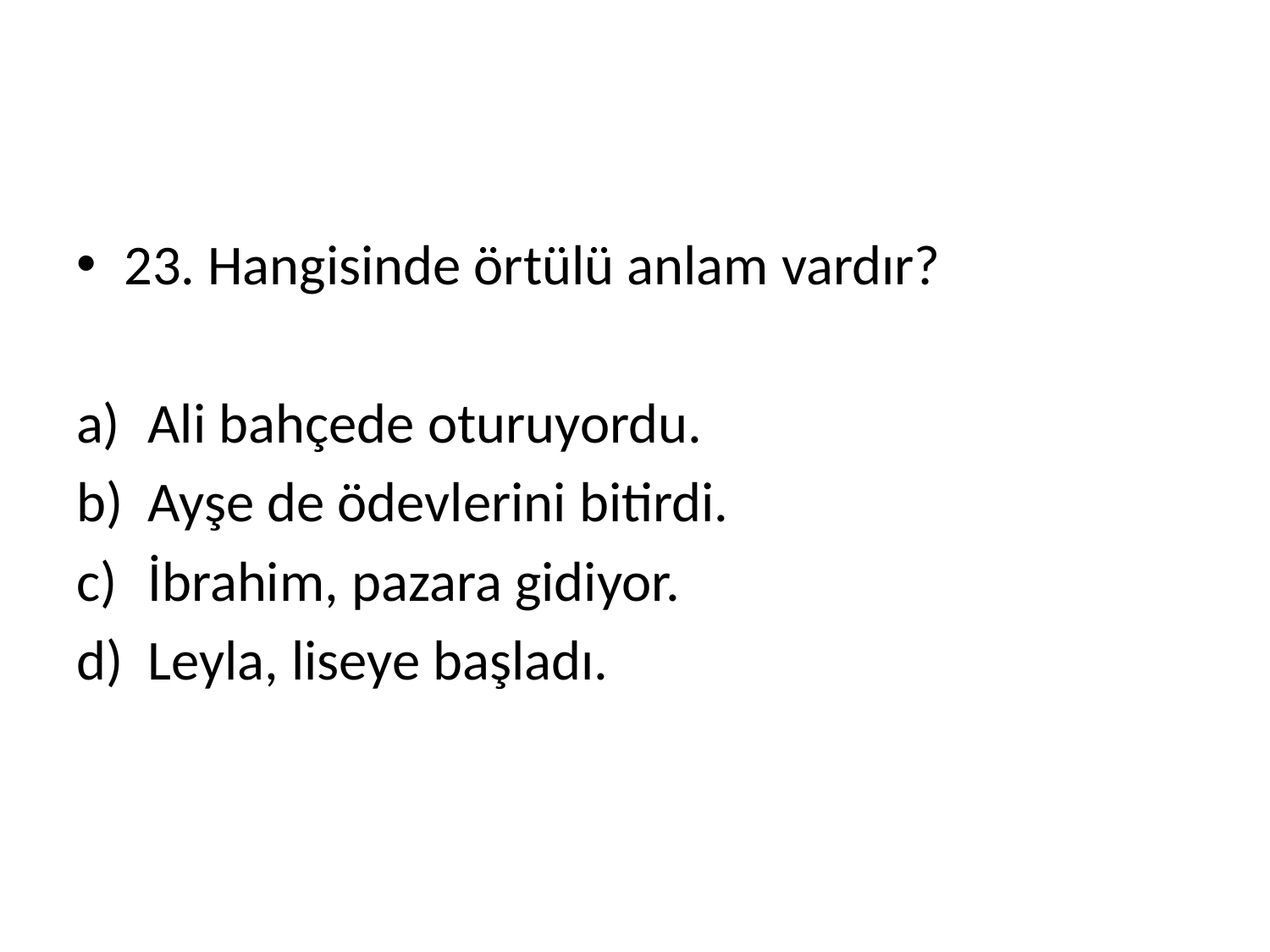

#
23. Hangisinde örtülü anlam vardır?

Ali bahçede oturuyordu.
Ayşe de ödevlerini bitirdi.
İbrahim, pazara gidiyor.
Leyla, liseye başladı.